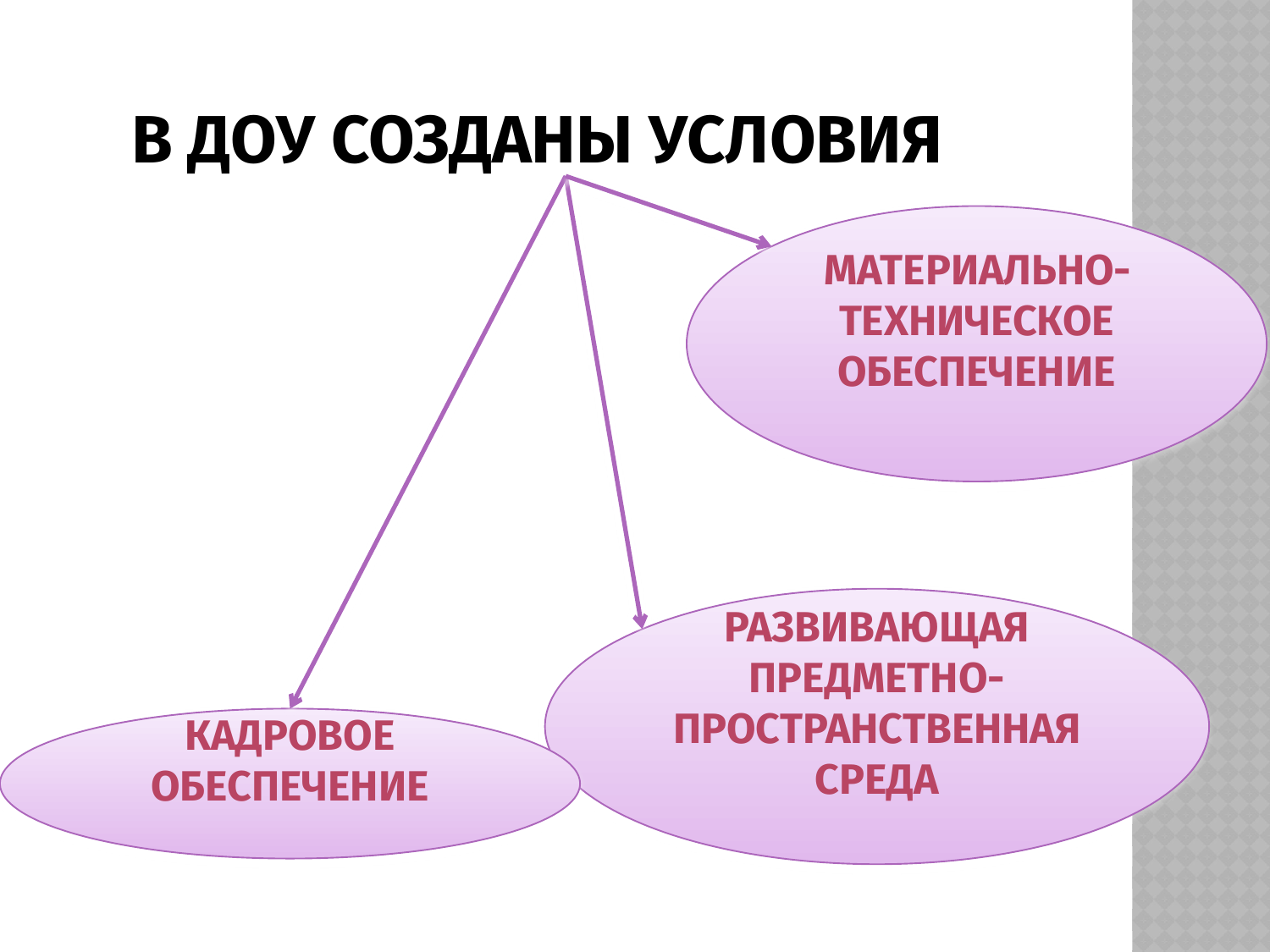

# В ДОУ созданы условия
Материально-техническое обеспечение

Развивающая предметно-пространственная среда

Кадровое обеспечение